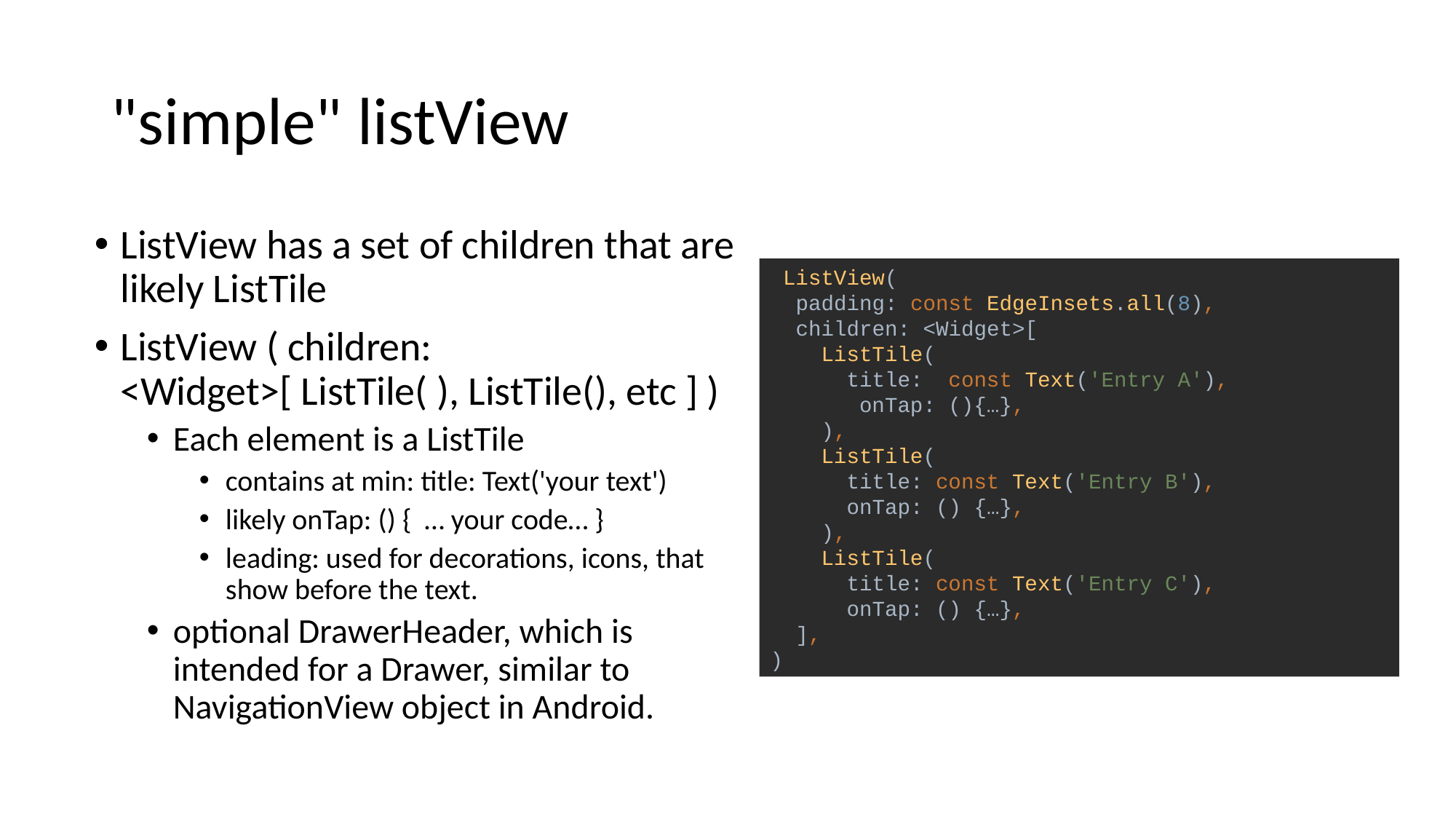

# "simple" listView
ListView has a set of children that are likely ListTile
ListView ( children: <Widget>[ ListTile( ), ListTile(), etc ] )
Each element is a ListTile
contains at min: title: Text('your text')
likely onTap: () {  … your code… }
leading: used for decorations, icons, that show before the text.
optional DrawerHeader, which is intended for a Drawer, similar to NavigationView object in Android.

 ListView(
  padding: const EdgeInsets.all(8),
  children: <Widget>[
    ListTile(
      title:  const Text('Entry A'),
       onTap: (){…},
    ),
    ListTile(
      title: const Text('Entry B'),
      onTap: () {…},
    ),
    ListTile(
      title: const Text('Entry C'),
      onTap: () {…},
  ],
)